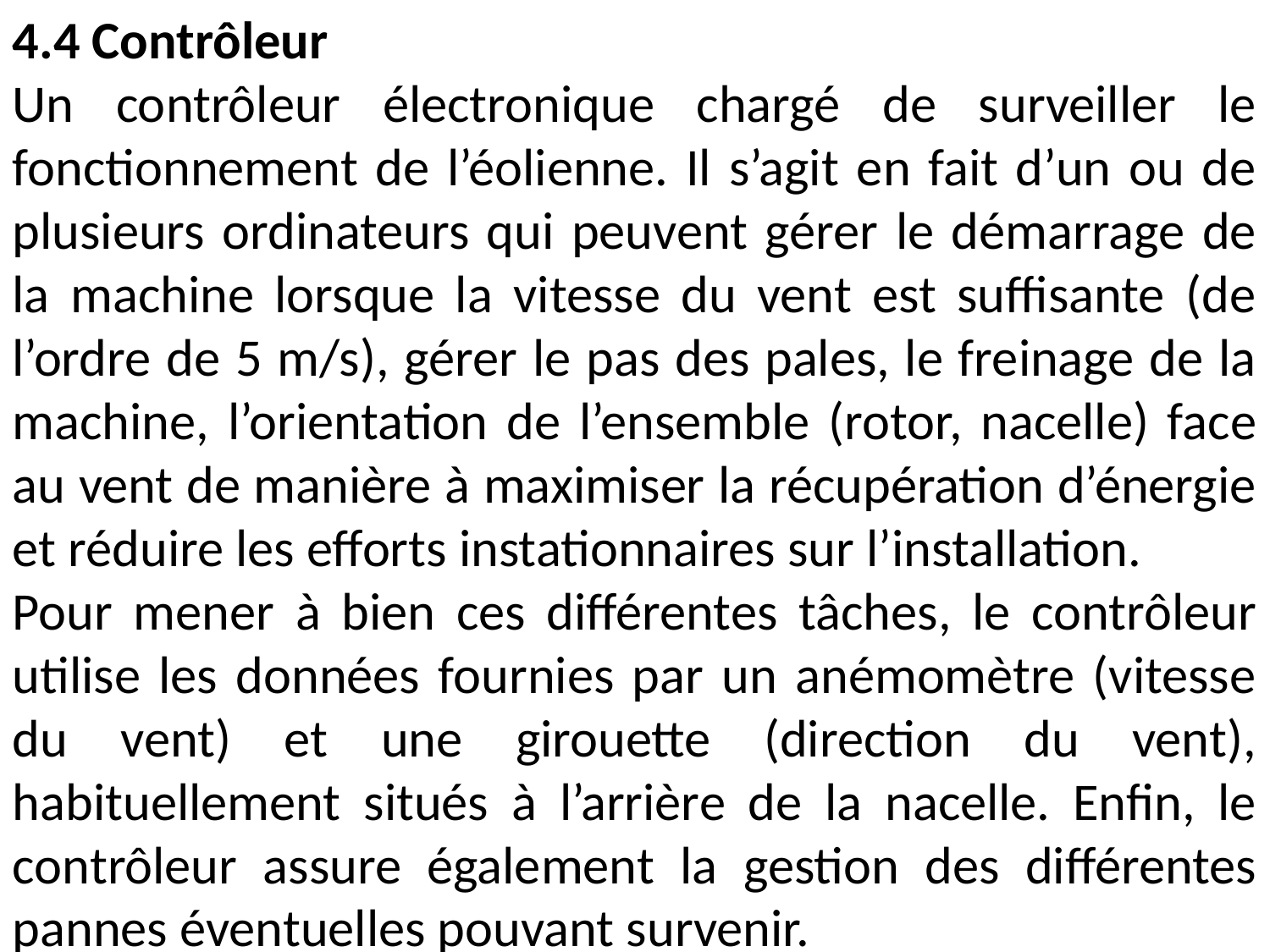

4.4 Contrôleur
Un contrôleur électronique chargé de surveiller le fonctionnement de l’éolienne. Il s’agit en fait d’un ou de plusieurs ordinateurs qui peuvent gérer le démarrage de la machine lorsque la vitesse du vent est suffisante (de l’ordre de 5 m/s), gérer le pas des pales, le freinage de la machine, l’orientation de l’ensemble (rotor, nacelle) face au vent de manière à maximiser la récupération d’énergie et réduire les efforts instationnaires sur l’installation.
Pour mener à bien ces différentes tâches, le contrôleur utilise les données fournies par un anémomètre (vitesse du vent) et une girouette (direction du vent), habituellement situés à l’arrière de la nacelle. Enfin, le contrôleur assure également la gestion des différentes pannes éventuelles pouvant survenir.